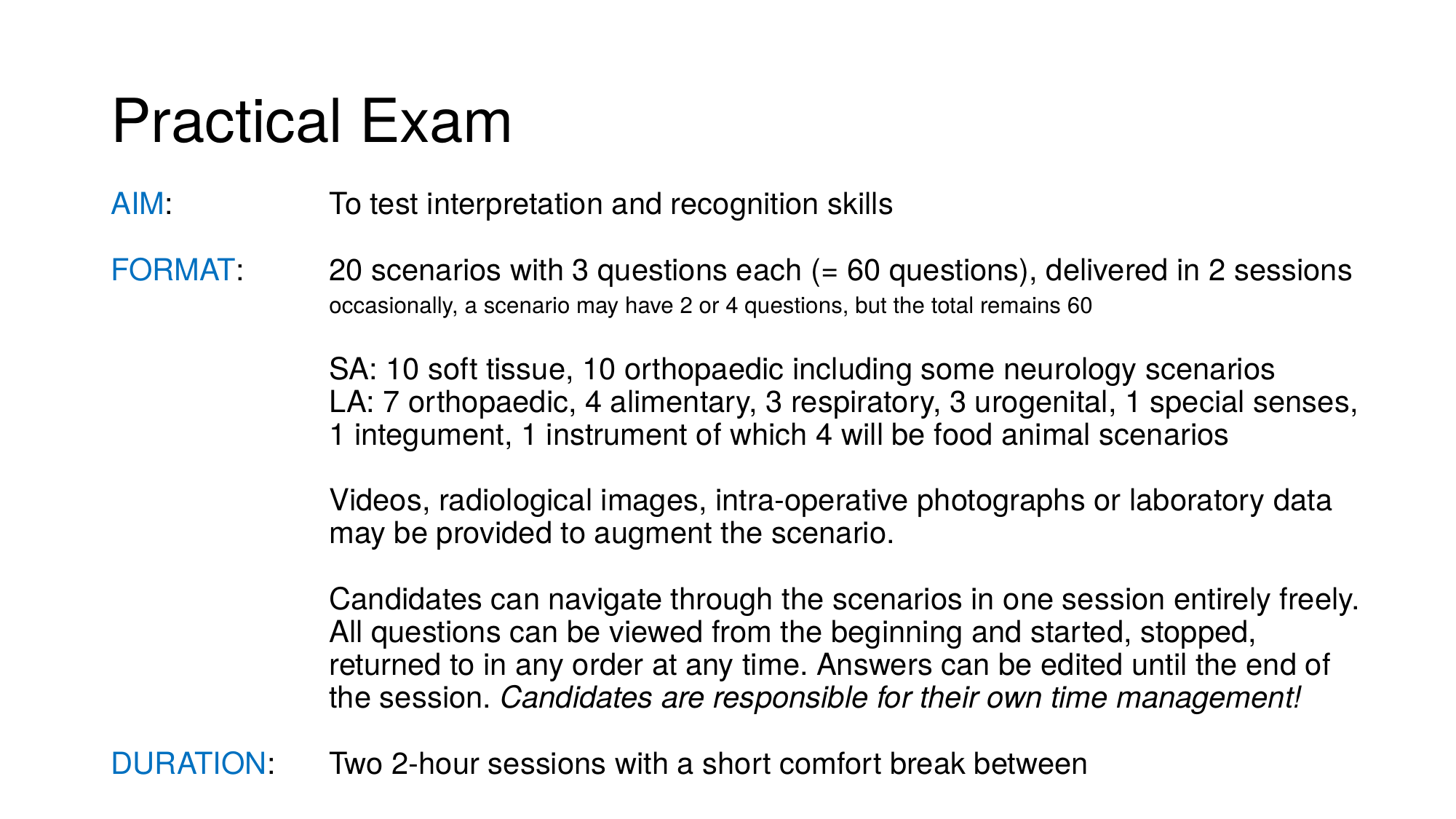

# Practical Exam
AIM: 		To test interpretation and recognition skills
FORMAT:	20 scenarios with 3 questions each (= 60 questions), delivered in 2 sessions
		occasionally, a scenario may have 2 or 4 questions, but the total remains 60
		SA: 10 soft tissue, 10 orthopaedic including some neurology scenarios
		LA: 7 orthopaedic, 4 alimentary, 3 respiratory, 3 urogenital, 1 special senses,
		1 integument, 1 instrument of which 4 will be food animal scenarios
		Videos, radiological images, intra-operative photographs or laboratory data 		may be provided to augment the scenario.
		Candidates can navigate through the scenarios in one session entirely freely. 		All questions can be viewed from the beginning and started, stopped, 			returned to in any order at any time. Answers can be edited until the end of 		the session. Candidates are responsible for their own time management!
DURATION:	Two 2-hour sessions with a short comfort break between